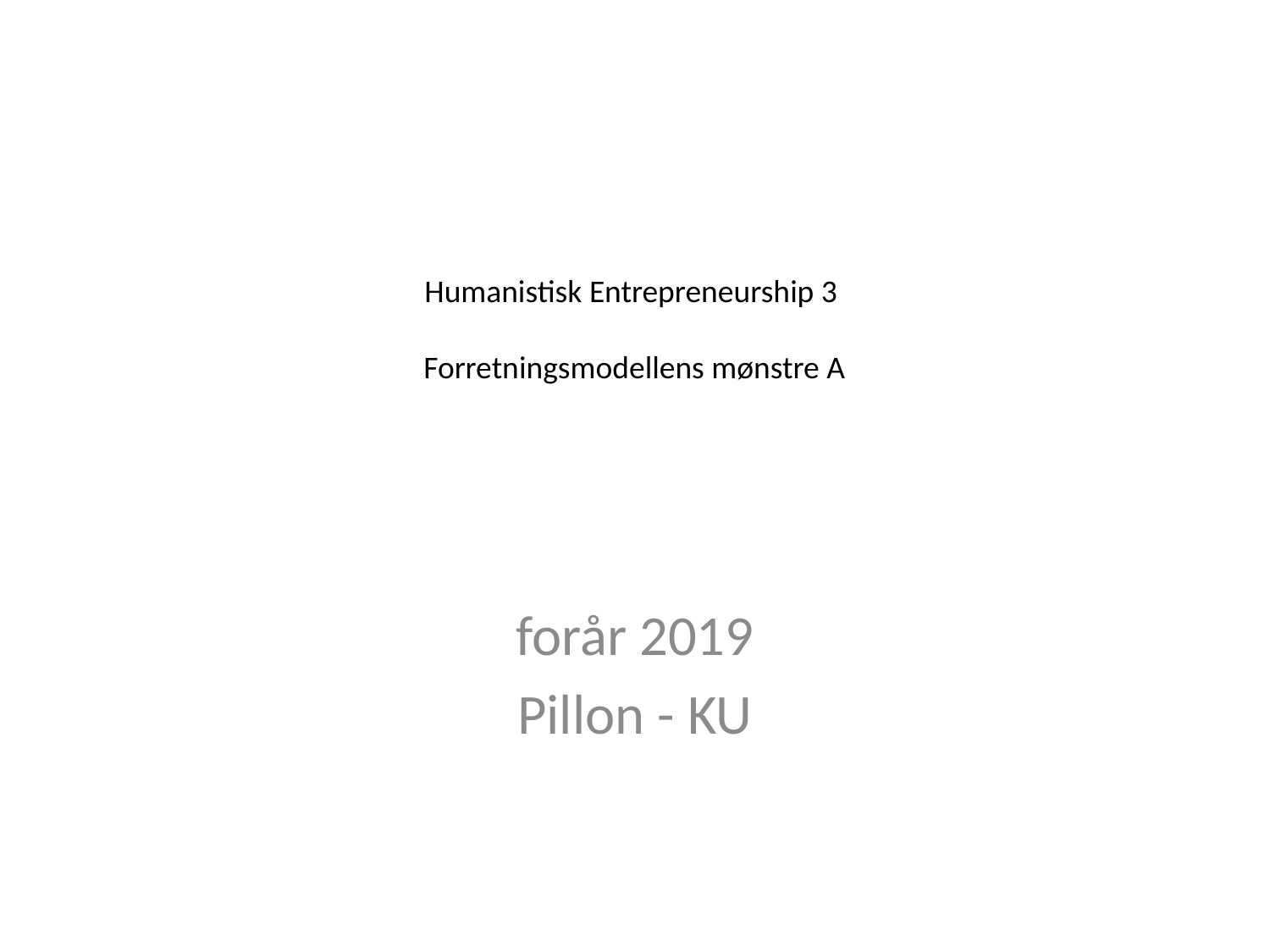

# Humanistisk Entrepreneurship 3 Forretningsmodellens mønstre A
forår 2019
Pillon - KU